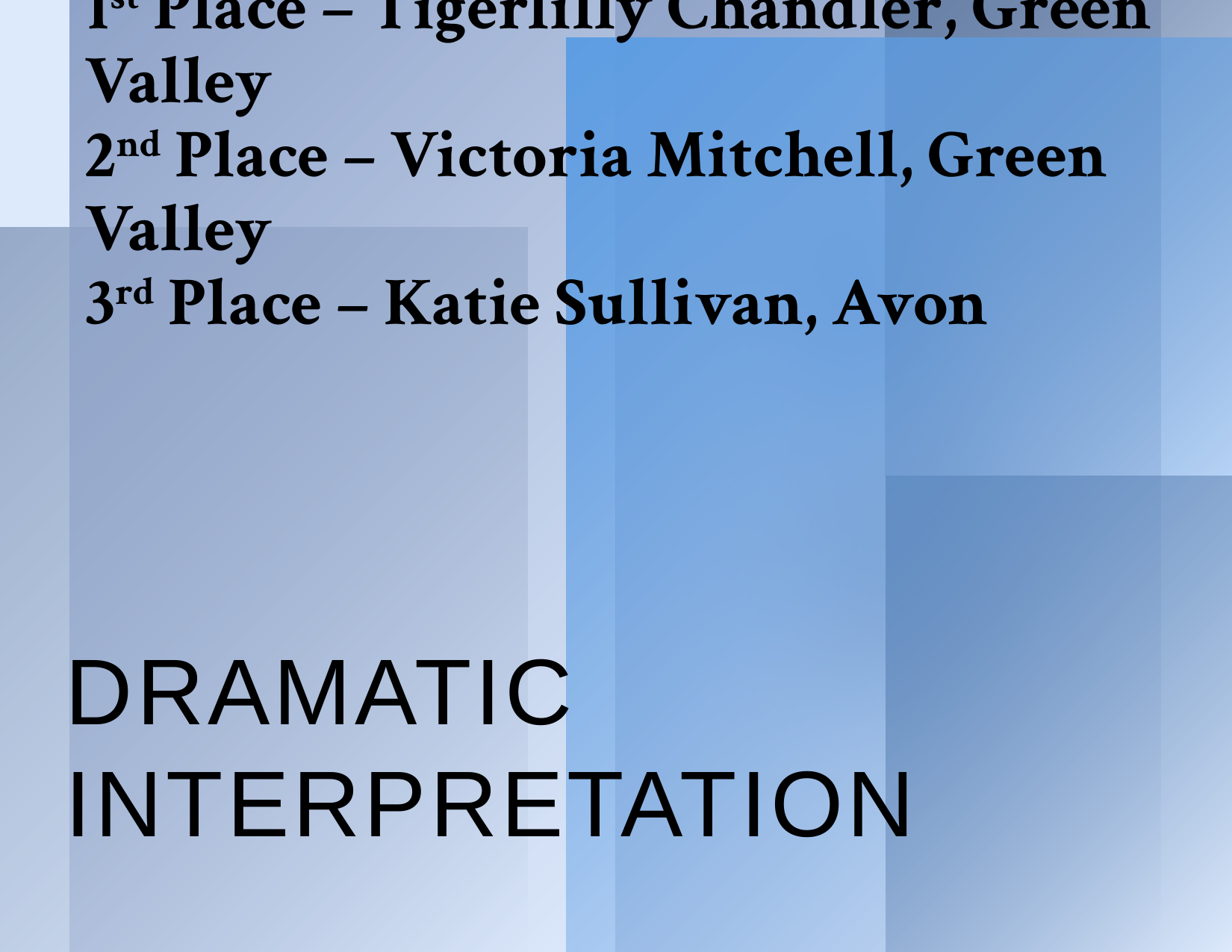

# 1st Place – Tigerlilly Chandler, Green Valley 2nd Place – Victoria Mitchell, Green Valley 3rd Place – Katie Sullivan, Avon
Dramatic Interpretation